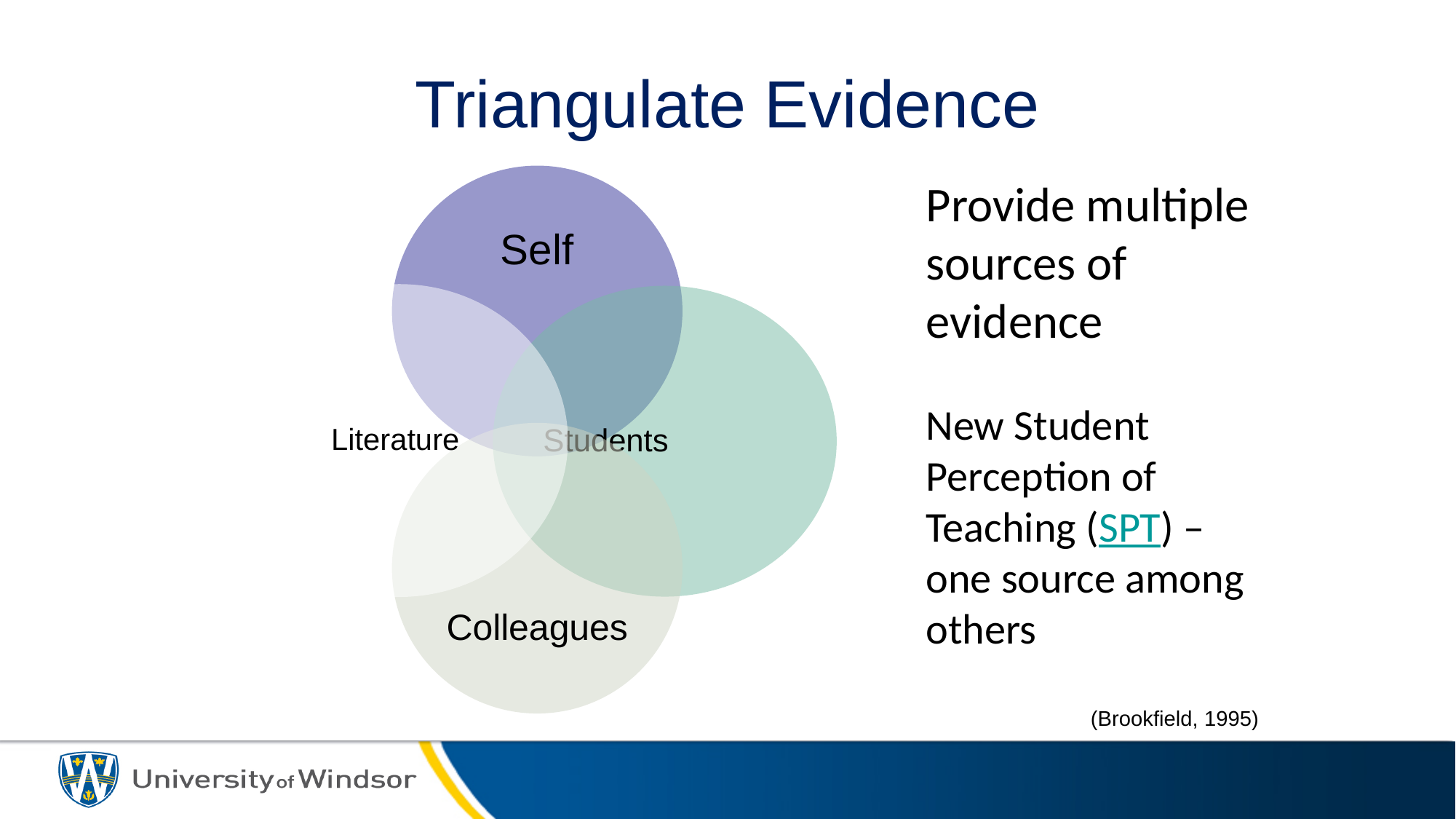

# Triangulate Evidence
Self
Students
Colleagues
Literature
Provide multiple sources of evidence

New Student Perception of Teaching (SPT) – one source among others

(Brookfield, 1995)